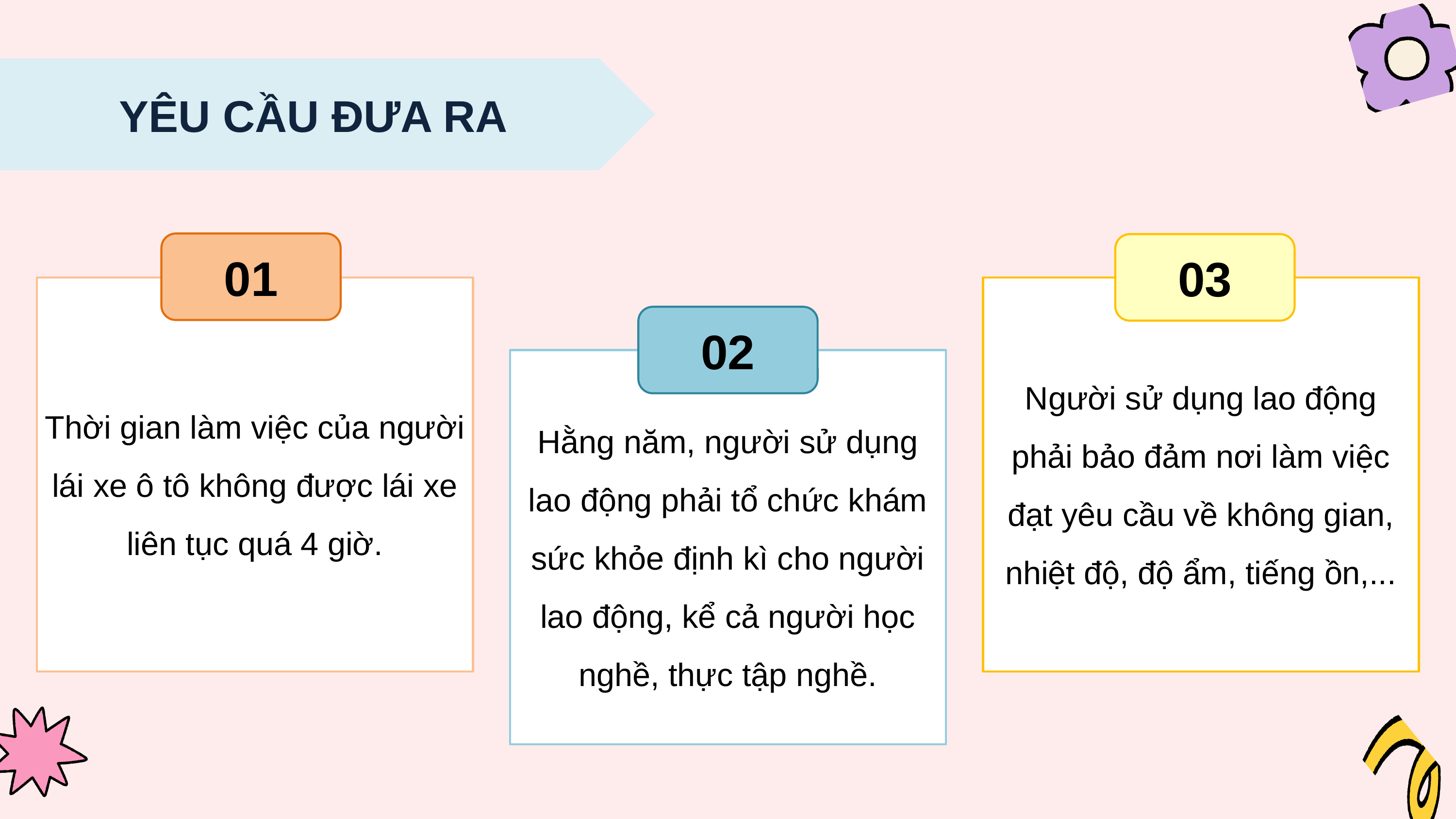

YÊU CẦU ĐƯA RA
01
Thời gian làm việc của người lái xe ô tô không được lái xe liên tục quá 4 giờ.
03
Người sử dụng lao động phải bảo đảm nơi làm việc đạt yêu cầu về không gian, nhiệt độ, độ ẩm, tiếng ồn,...
02
Hằng năm, người sử dụng lao động phải tổ chức khám sức khỏe định kì cho người lao động, kể cả người học nghề, thực tập nghề.